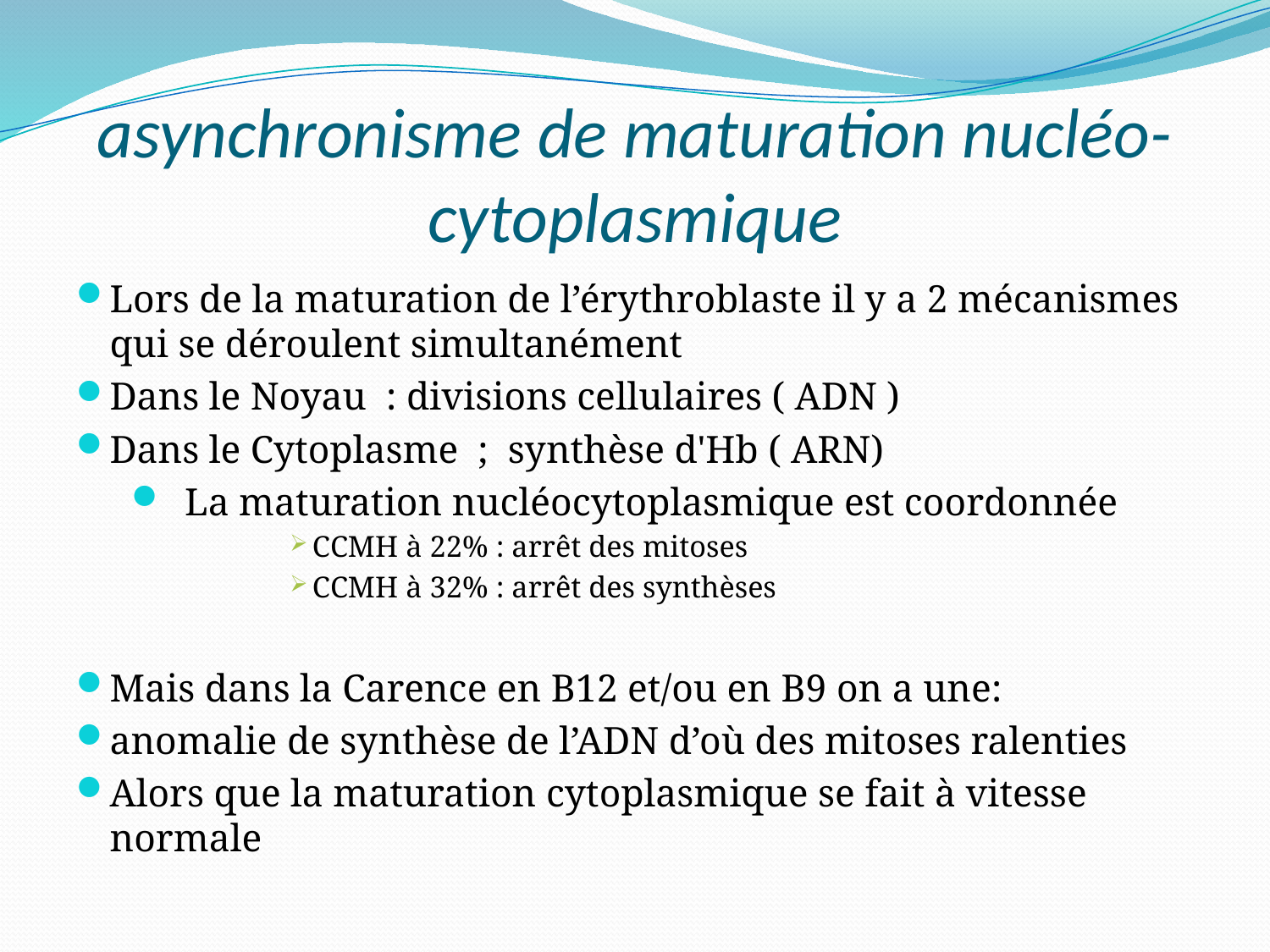

# asynchronisme de maturation nucléo-cytoplasmique
Lors de la maturation de l’érythroblaste il y a 2 mécanismes qui se déroulent simultanément
Dans le Noyau  : divisions cellulaires ( ADN )
Dans le Cytoplasme  ;  synthèse d'Hb ( ARN)
La maturation nucléocytoplasmique est coordonnée
CCMH à 22% : arrêt des mitoses
CCMH à 32% : arrêt des synthèses

Mais dans la Carence en B12 et/ou en B9 on a une:
anomalie de synthèse de l’ADN d’où des mitoses ralenties
Alors que la maturation cytoplasmique se fait à vitesse normale